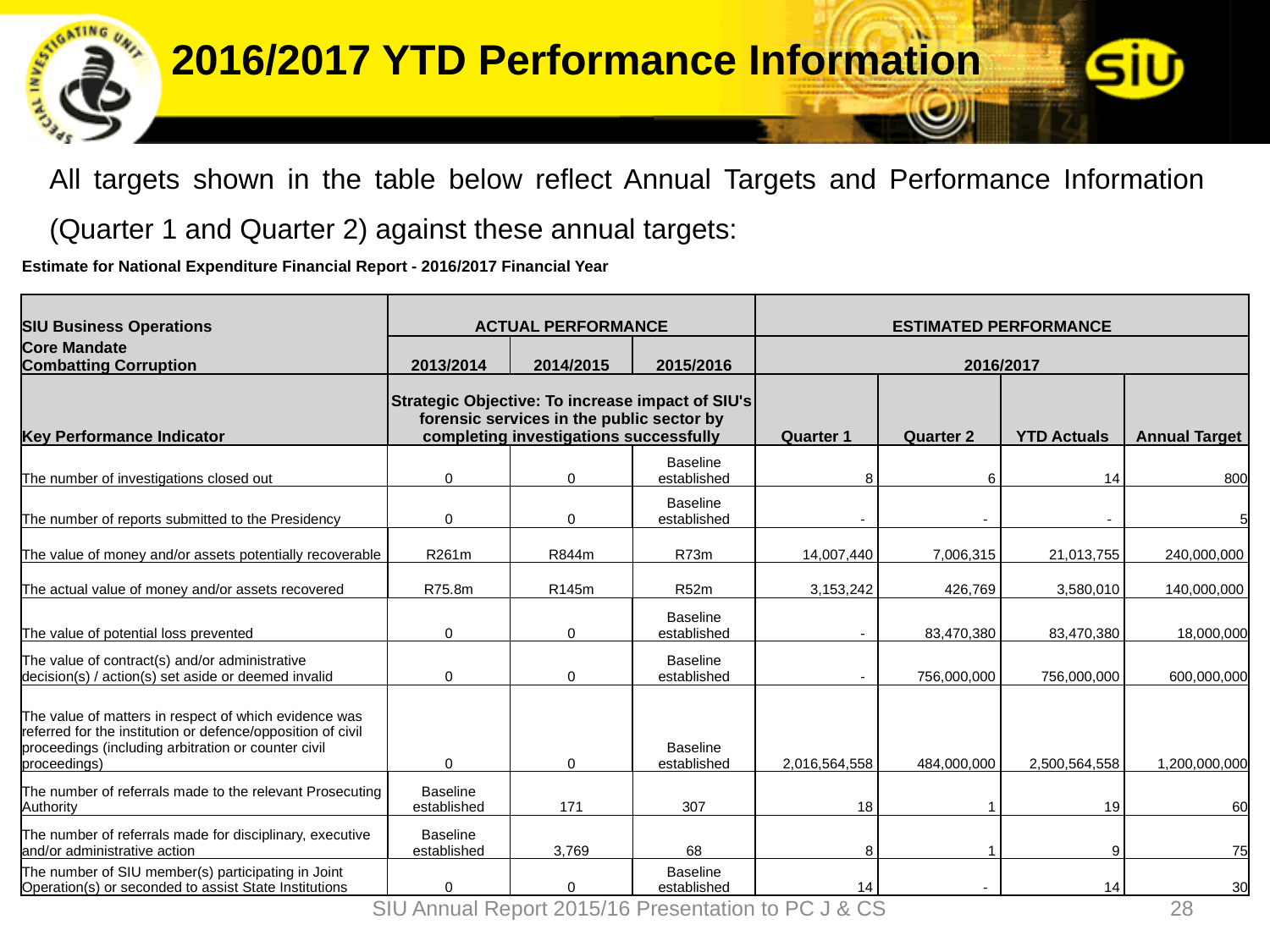

2016/2017 YTD Performance Information
All targets shown in the table below reflect Annual Targets and Performance Information (Quarter 1 and Quarter 2) against these annual targets:

| Estimate for National Expenditure Financial Report - 2016/2017 Financial Year |  |  |  |  |  |  |  |
| --- | --- | --- | --- | --- | --- | --- | --- |
|  |  |  |  |  |  |  |  |
| SIU Business Operations | ACTUAL PERFORMANCE |  |  | ESTIMATED PERFORMANCE |  |  |  |
| Core Mandate Combatting Corruption | 2013/2014 | 2014/2015 | 2015/2016 | 2016/2017 |  |  |  |
| Key Performance Indicator | Strategic Objective: To increase impact of SIU's forensic services in the public sector by completing investigations successfully |  |  | Quarter 1 | Quarter 2 | YTD Actuals | Annual Target |
| The number of investigations closed out | 0 | 0 | Baseline established | 8 | 6 | 14 | 800 |
| The number of reports submitted to the Presidency | 0 | 0 | Baseline established | - | - | - | 5 |
| The value of money and/or assets potentially recoverable | R261m | R844m | R73m | 14,007,440 | 7,006,315 | 21,013,755 | 240,000,000 |
| The actual value of money and/or assets recovered | R75.8m | R145m | R52m | 3,153,242 | 426,769 | 3,580,010 | 140,000,000 |
| The value of potential loss prevented | 0 | 0 | Baseline established | - | 83,470,380 | 83,470,380 | 18,000,000 |
| The value of contract(s) and/or administrative decision(s) / action(s) set aside or deemed invalid | 0 | 0 | Baseline established | - | 756,000,000 | 756,000,000 | 600,000,000 |
| The value of matters in respect of which evidence was referred for the institution or defence/opposition of civil proceedings (including arbitration or counter civil proceedings) | 0 | 0 | Baseline established | 2,016,564,558 | 484,000,000 | 2,500,564,558 | 1,200,000,000 |
| The number of referrals made to the relevant Prosecuting Authority | Baseline established | 171 | 307 | 18 | 1 | 19 | 60 |
| The number of referrals made for disciplinary, executive and/or administrative action | Baseline established | 3,769 | 68 | 8 | 1 | 9 | 75 |
| The number of SIU member(s) participating in Joint Operation(s) or seconded to assist State Institutions | 0 | 0 | Baseline established | 14 | - | 14 | 30 |
SIU Annual Report 2015/16 Presentation to PC J & CS
28